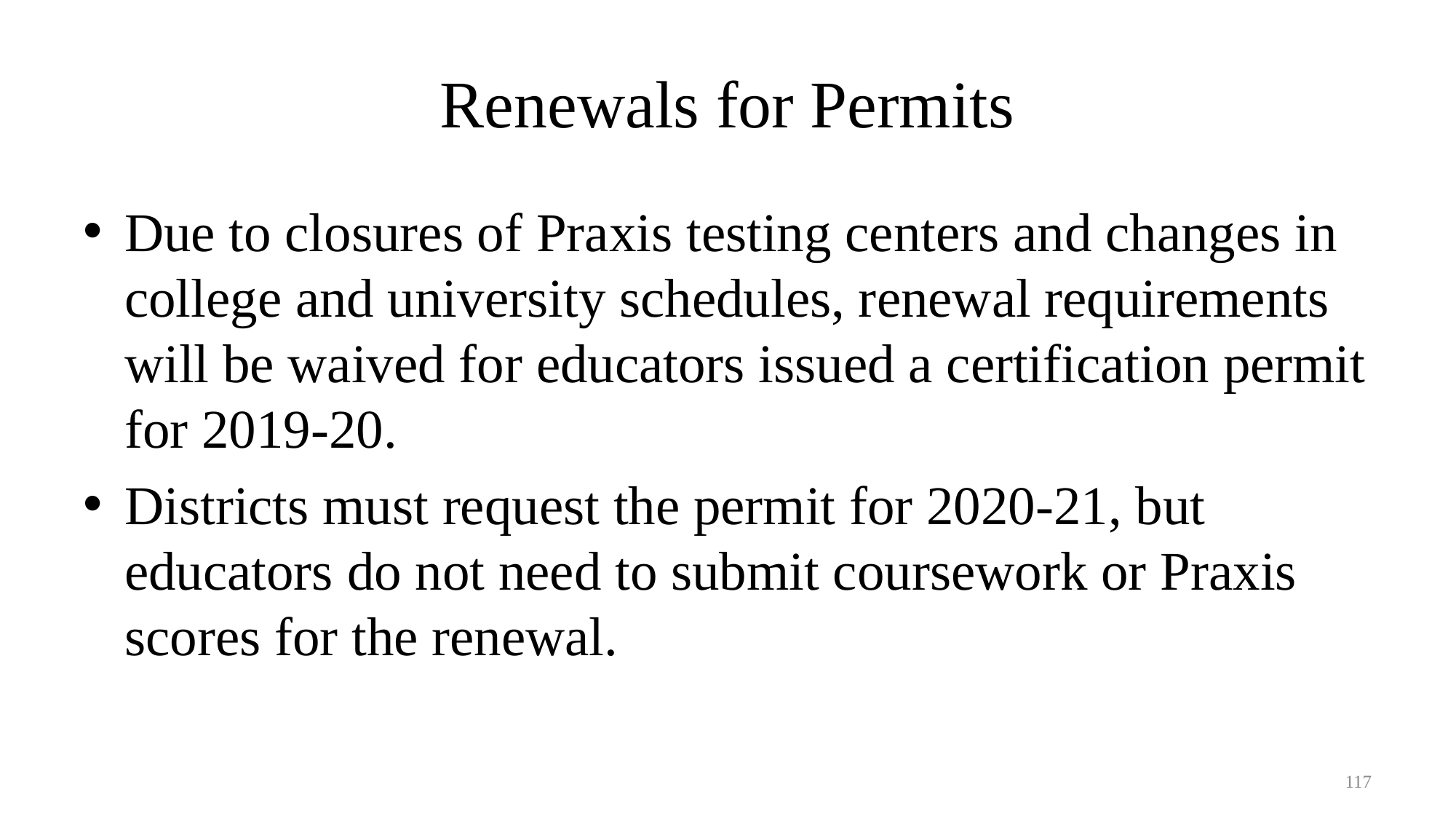

# Renewals for Permits
Due to closures of Praxis testing centers and changes in college and university schedules, renewal requirements will be waived for educators issued a certification permit for 2019-20.
Districts must request the permit for 2020-21, but educators do not need to submit coursework or Praxis scores for the renewal.
117